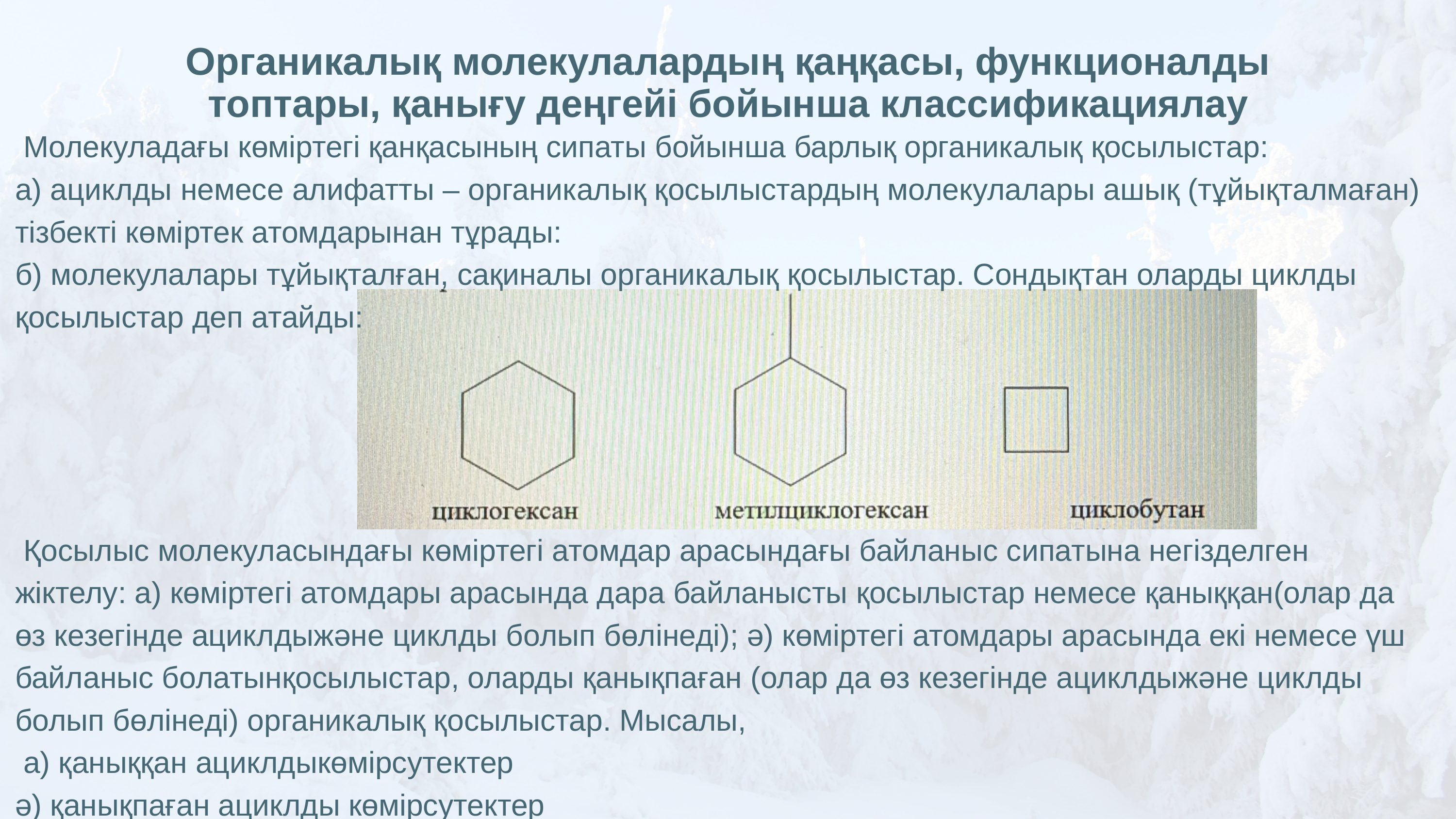

Органикалық молекулалардың қаңқасы, функционалды топтары, қанығу деңгейі бойынша классификациялау
 Молекуладағы көміртегі қанқасының сипаты бойынша барлық органикалық қосылыстар:
а) ациклды немесе алифатты – органикалық қосылыстардың молекулалары ашық (тұйықталмаған) тізбекті көміртек атомдарынан тұрады:
б) молекулалары тұйықталған, сақиналы органикалық қосылыстар. Сондықтан оларды циклды қосылыстар деп атайды:

 Қосылыс молекуласындағы көміртегі атомдар арасындағы байланыс сипатына негізделген жіктелу: а) көміртегі атомдары арасында дара байланысты қосылыстар немесе қаныққан(олар да өз кезегінде ациклдыжәне циклды болып бөлінеді); ә) көміртегі атомдары арасында екі немесе үш байланыс болатынқосылыстар, оларды қанықпаған (олар да өз кезегінде ациклдыжәне циклды болып бөлінеді) органикалық қосылыстар. Мысалы,
 а) қаныққан ациклдыкөмірсутектер
ә) қанықпаған ациклды көмірсутектер